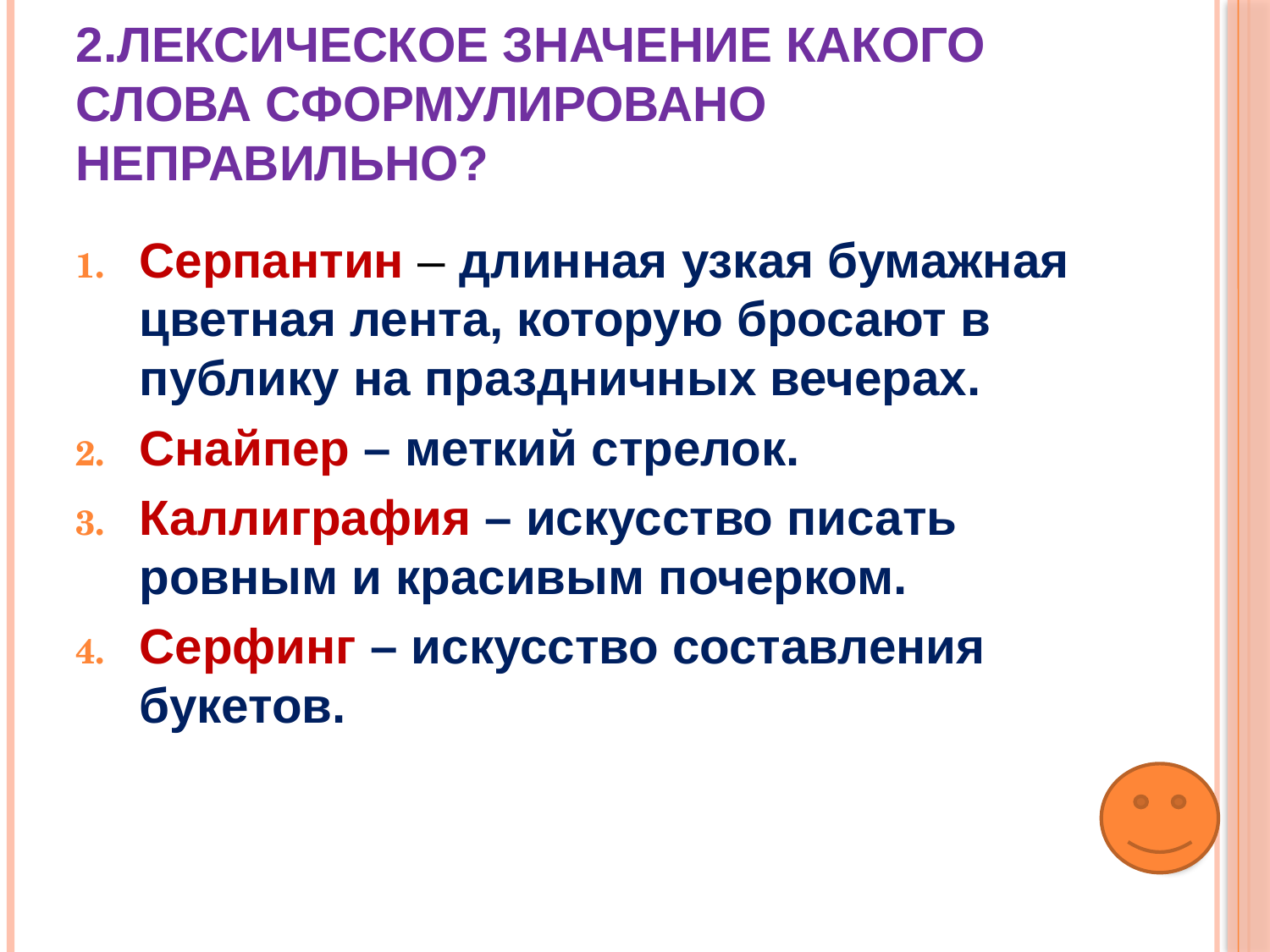

# 2.Лексическое значение какого слова сформулировано неправильно?
Серпантин – длинная узкая бумажная цветная лента, которую бросают в публику на праздничных вечерах.
Снайпер – меткий стрелок.
Каллиграфия – искусство писать ровным и красивым почерком.
Серфинг – искусство составления букетов.